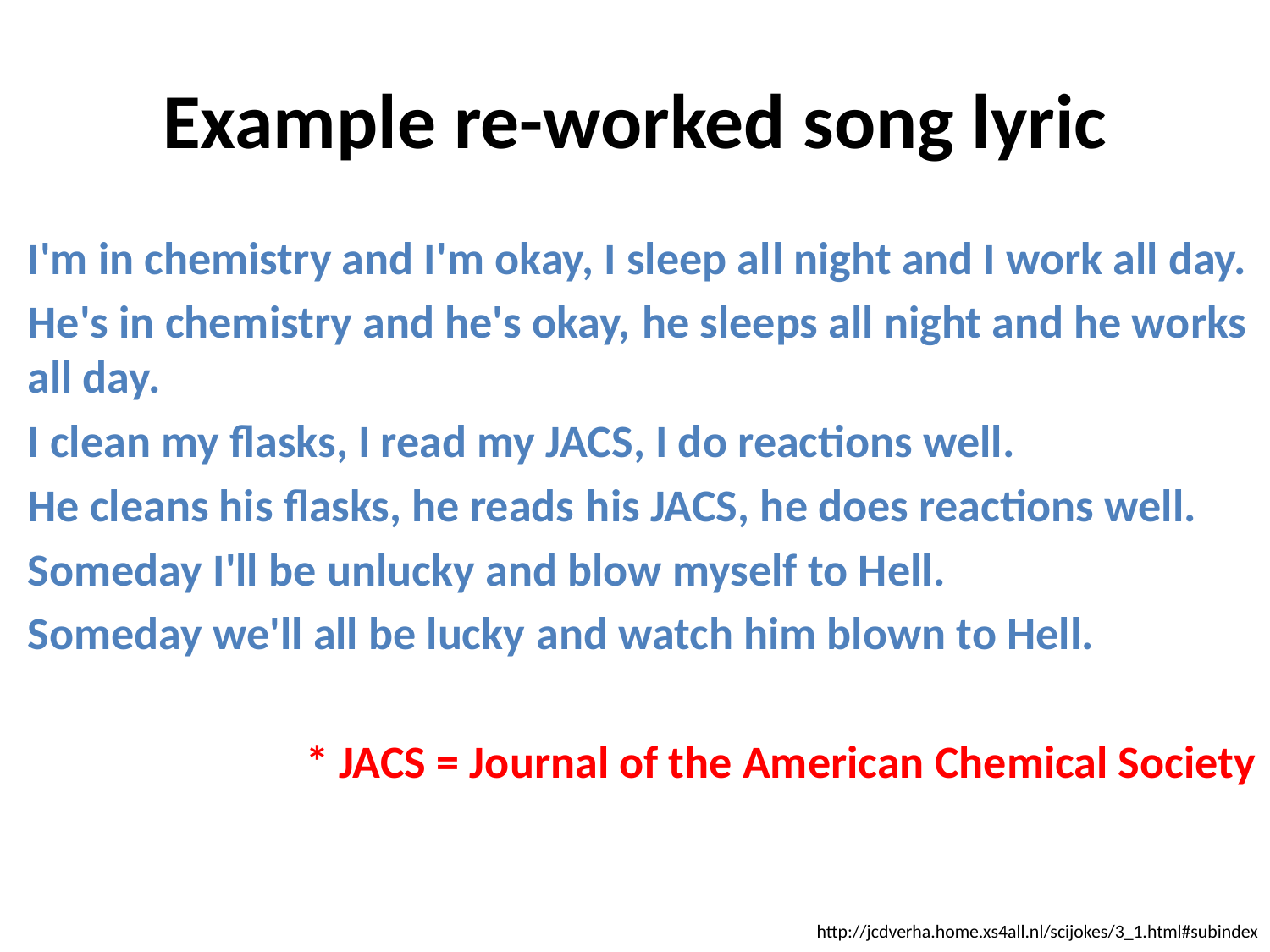

# Example re-worked song lyric
I'm in chemistry and I'm okay, I sleep all night and I work all day.
He's in chemistry and he's okay, he sleeps all night and he works all day.
I clean my flasks, I read my JACS, I do reactions well.
He cleans his flasks, he reads his JACS, he does reactions well.
Someday I'll be unlucky and blow myself to Hell.
Someday we'll all be lucky and watch him blown to Hell.

* JACS = Journal of the American Chemical Society

http://jcdverha.home.xs4all.nl/scijokes/3_1.html#subindex